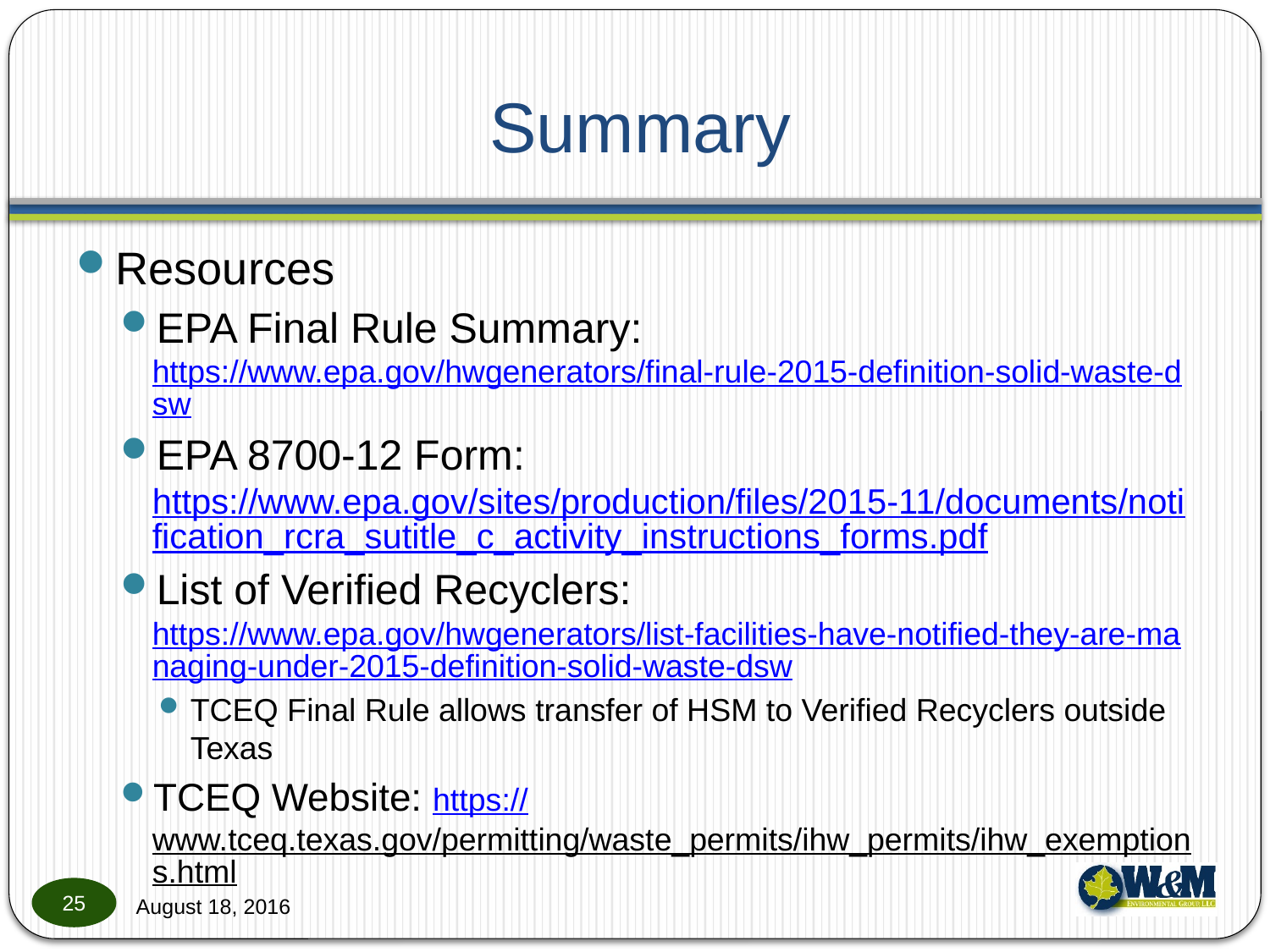

# Summary
Resources
EPA Final Rule Summary:
https://www.epa.gov/hwgenerators/final-rule-2015-definition-solid-waste-dsw
EPA 8700-12 Form:
https://www.epa.gov/sites/production/files/2015-11/documents/notification_rcra_sutitle_c_activity_instructions_forms.pdf
List of Verified Recyclers:
https://www.epa.gov/hwgenerators/list-facilities-have-notified-they-are-managing-under-2015-definition-solid-waste-dsw
TCEQ Final Rule allows transfer of HSM to Verified Recyclers outside Texas
TCEQ Website: https://www.tceq.texas.gov/permitting/waste_permits/ihw_permits/ihw_exemptions.html
25